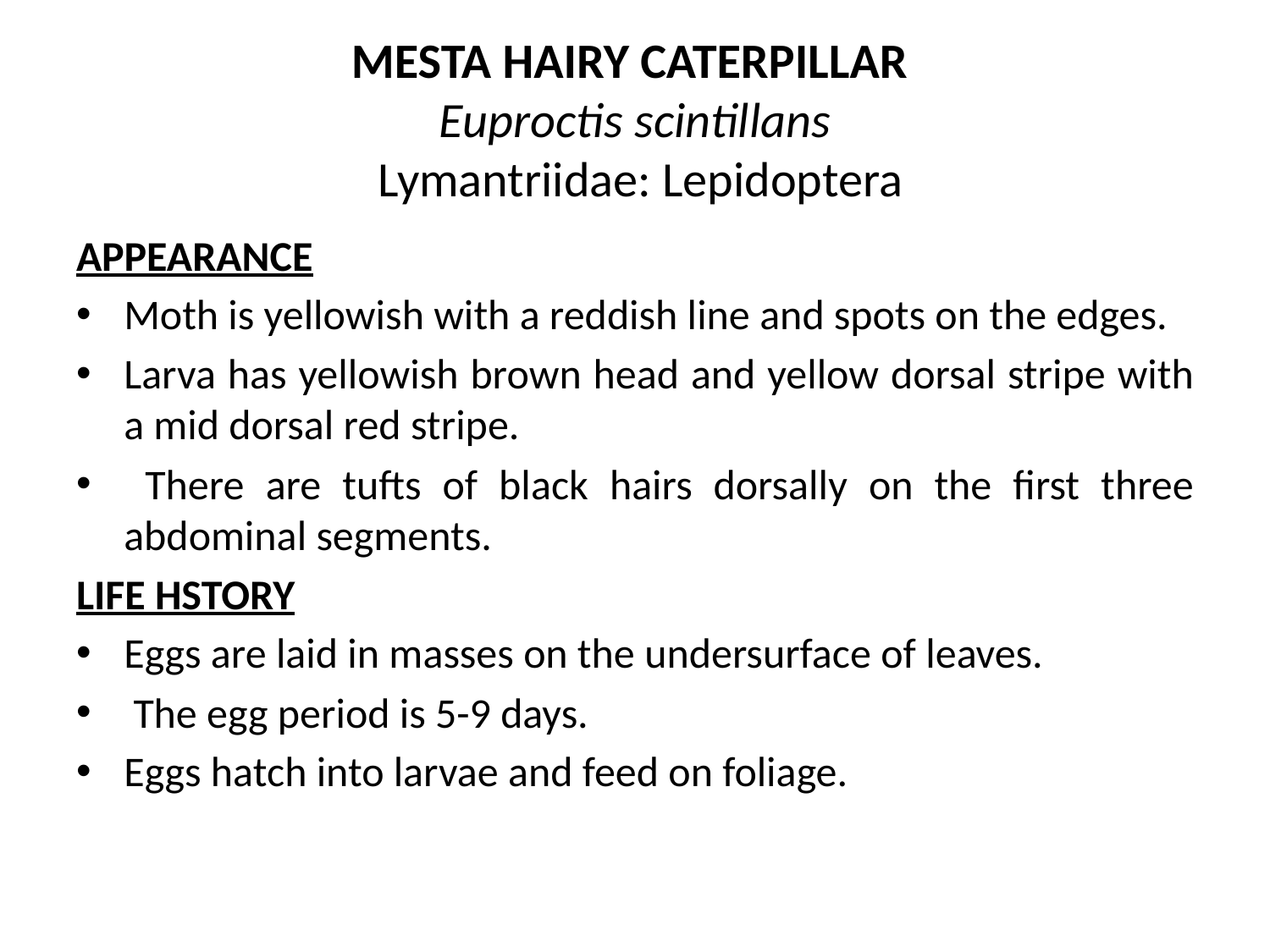

# MESTA HAIRY CATERPILLAR Euproctis scintillans Lymantriidae: Lepidoptera
APPEARANCE
Moth is yellowish with a reddish line and spots on the edges.
Larva has yellowish brown head and yellow dorsal stripe with a mid dorsal red stripe.
 There are tufts of black hairs dorsally on the first three abdominal segments.
LIFE HSTORY
Eggs are laid in masses on the undersurface of leaves.
 The egg period is 5-9 days.
Eggs hatch into larvae and feed on foliage.